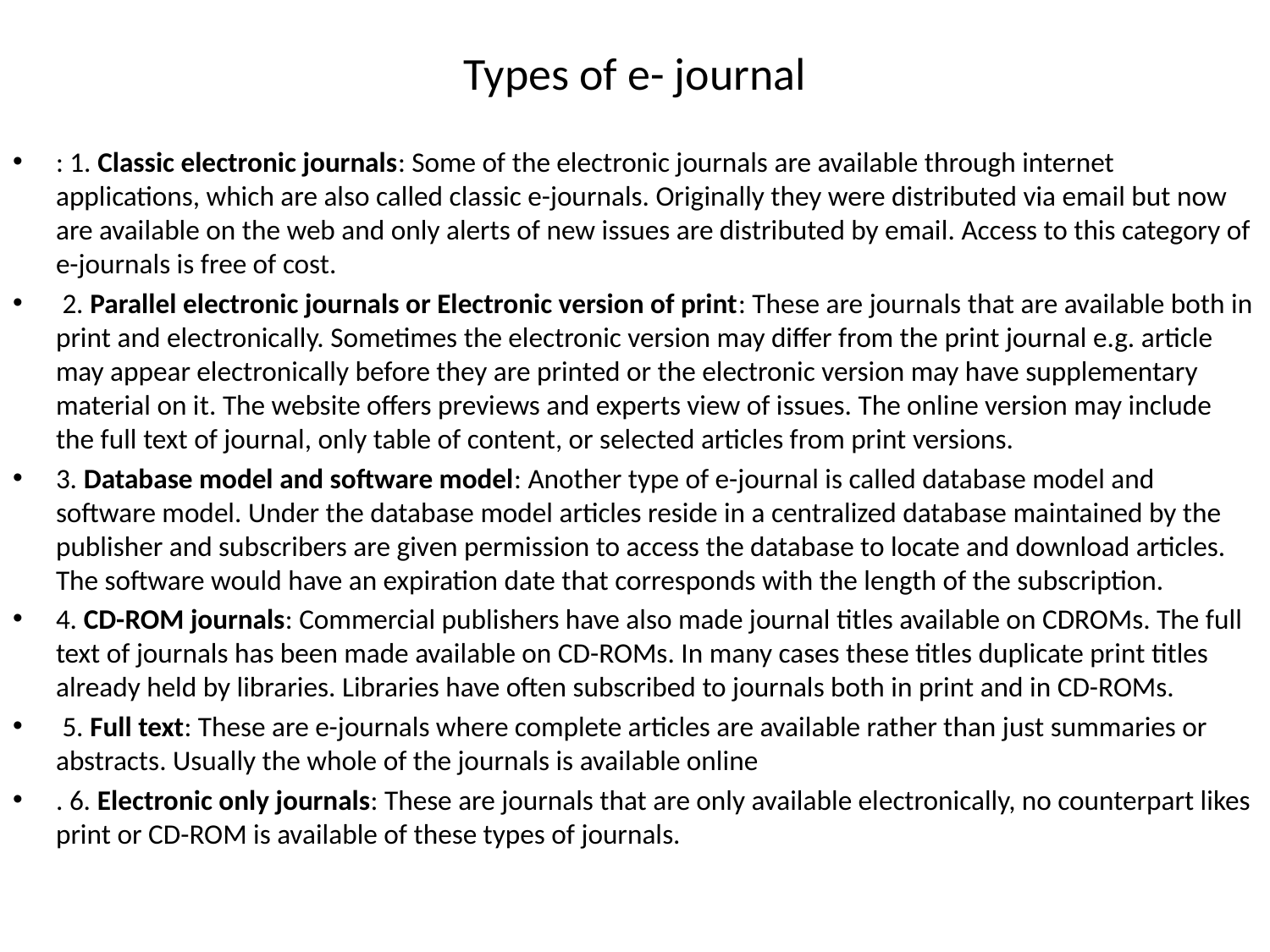

# Types of e- journal
: 1. Classic electronic journals: Some of the electronic journals are available through internet applications, which are also called classic e-journals. Originally they were distributed via email but now are available on the web and only alerts of new issues are distributed by email. Access to this category of e-journals is free of cost.
 2. Parallel electronic journals or Electronic version of print: These are journals that are available both in print and electronically. Sometimes the electronic version may differ from the print journal e.g. article may appear electronically before they are printed or the electronic version may have supplementary material on it. The website offers previews and experts view of issues. The online version may include the full text of journal, only table of content, or selected articles from print versions.
3. Database model and software model: Another type of e-journal is called database model and software model. Under the database model articles reside in a centralized database maintained by the publisher and subscribers are given permission to access the database to locate and download articles. The software would have an expiration date that corresponds with the length of the subscription.
4. CD-ROM journals: Commercial publishers have also made journal titles available on CDROMs. The full text of journals has been made available on CD-ROMs. In many cases these titles duplicate print titles already held by libraries. Libraries have often subscribed to journals both in print and in CD-ROMs.
 5. Full text: These are e-journals where complete articles are available rather than just summaries or abstracts. Usually the whole of the journals is available online
. 6. Electronic only journals: These are journals that are only available electronically, no counterpart likes print or CD-ROM is available of these types of journals.